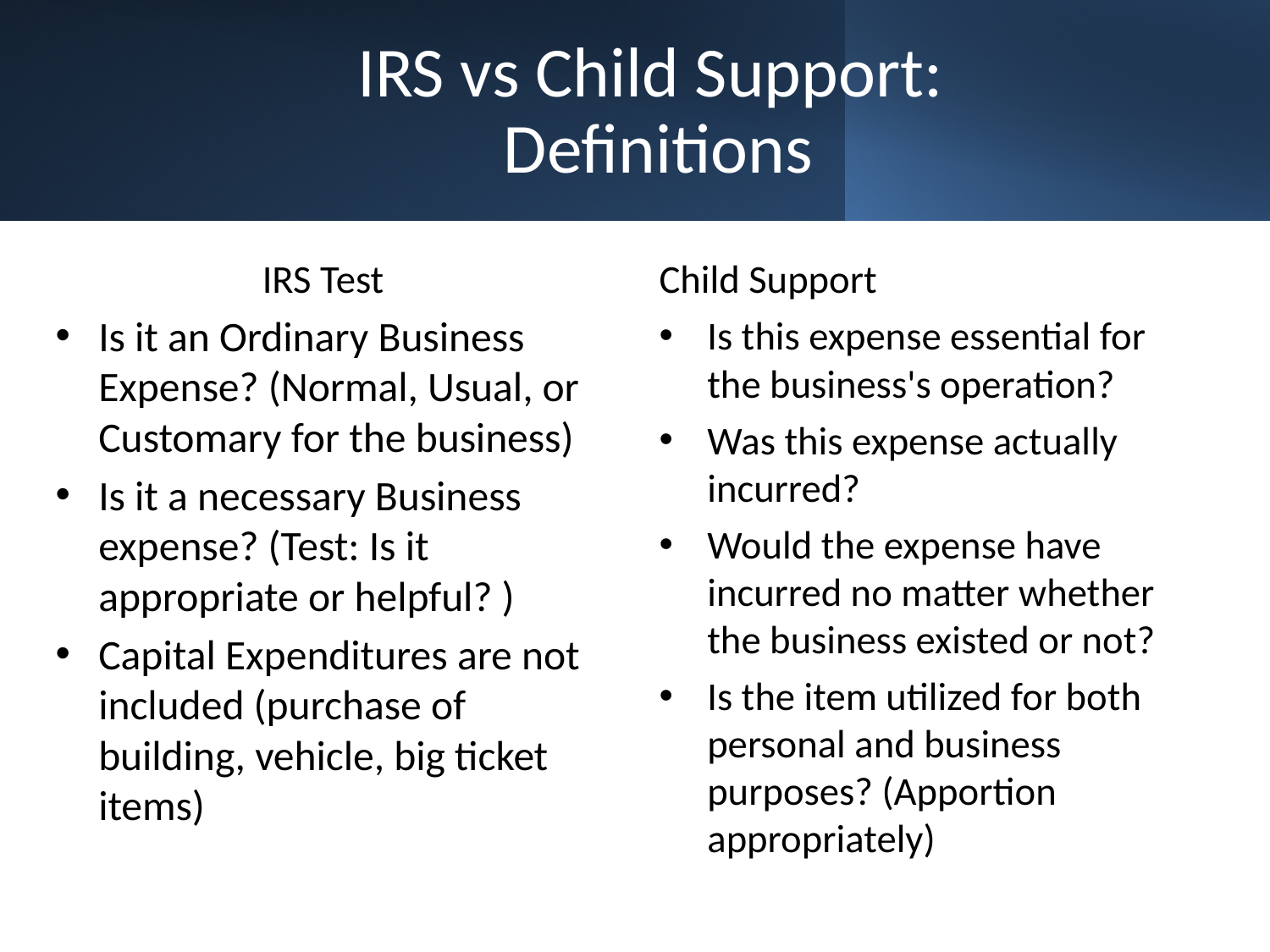

# IRS vs Child Support: Definitions
IRS Test
Is it an Ordinary Business Expense? (Normal, Usual, or Customary for the business)
Is it a necessary Business expense? (Test: Is it appropriate or helpful? )
Capital Expenditures are not included (purchase of building, vehicle, big ticket items)
Child Support
Is this expense essential for the business's operation?
Was this expense actually incurred?
Would the expense have incurred no matter whether the business existed or not?
Is the item utilized for both personal and business purposes? (Apportion appropriately)